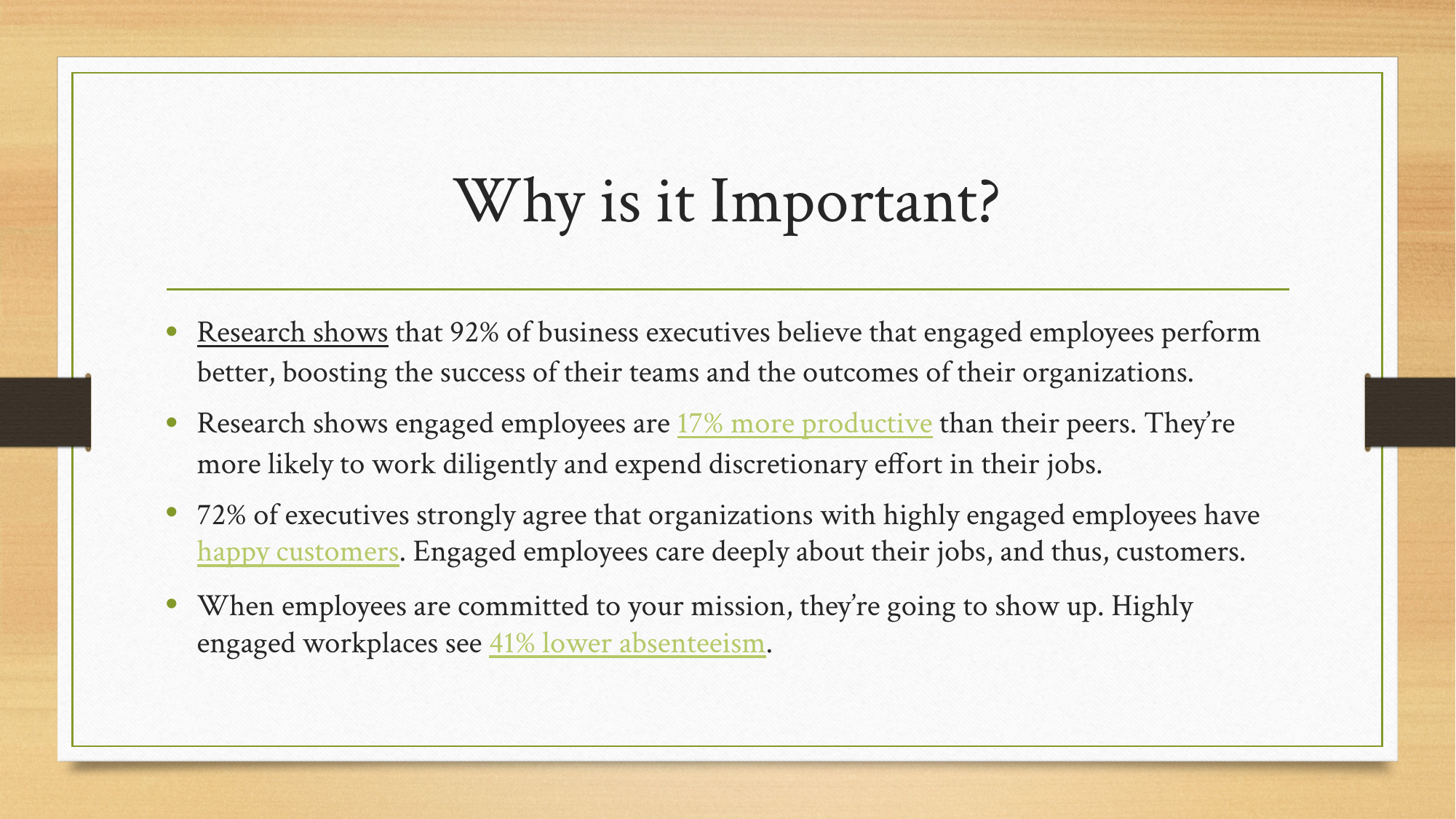

# Why is it Important?
Research shows that 92% of business executives believe that engaged employees perform better, boosting the success of their teams and the outcomes of their organizations.
Research shows engaged employees are 17% more productive than their peers. They’re more likely to work diligently and expend discretionary effort in their jobs.
72% of executives strongly agree that organizations with highly engaged employees have happy customers. Engaged employees care deeply about their jobs, and thus, customers.
When employees are committed to your mission, they’re going to show up. Highly engaged workplaces see 41% lower absenteeism.